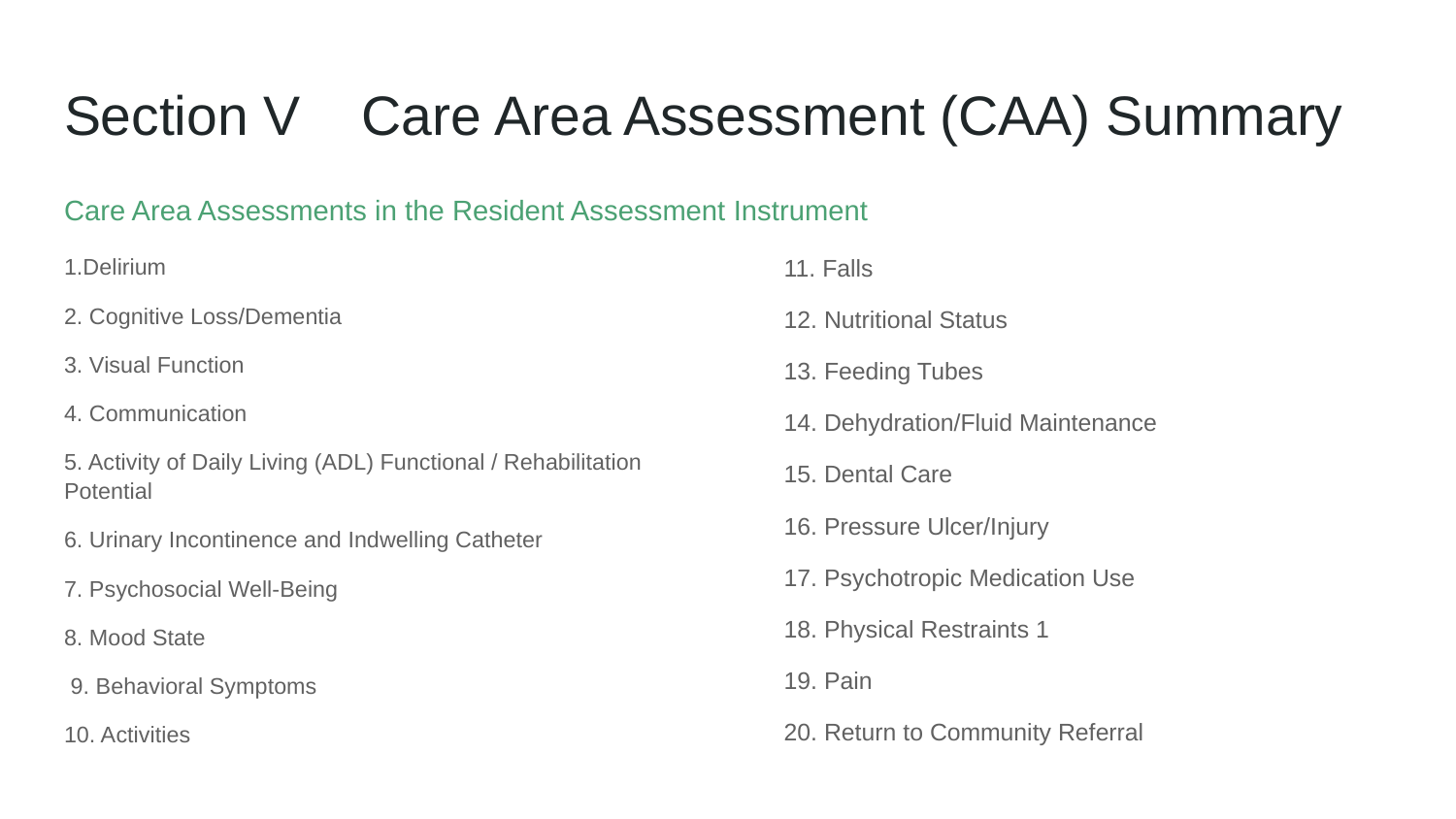

# Section V    Care Area Assessment (CAA) Summary
Care Area Assessments in the Resident Assessment Instrument
1.Delirium
2. Cognitive Loss/Dementia
3. Visual Function
4. Communication
5. Activity of Daily Living (ADL) Functional / Rehabilitation Potential
6. Urinary Incontinence and Indwelling Catheter
7. Psychosocial Well-Being
8. Mood State
 9. Behavioral Symptoms
10. Activities
11. Falls
12. Nutritional Status
13. Feeding Tubes
14. Dehydration/Fluid Maintenance
15. Dental Care
16. Pressure Ulcer/Injury
17. Psychotropic Medication Use
18. Physical Restraints 1
19. Pain
20. Return to Community Referral